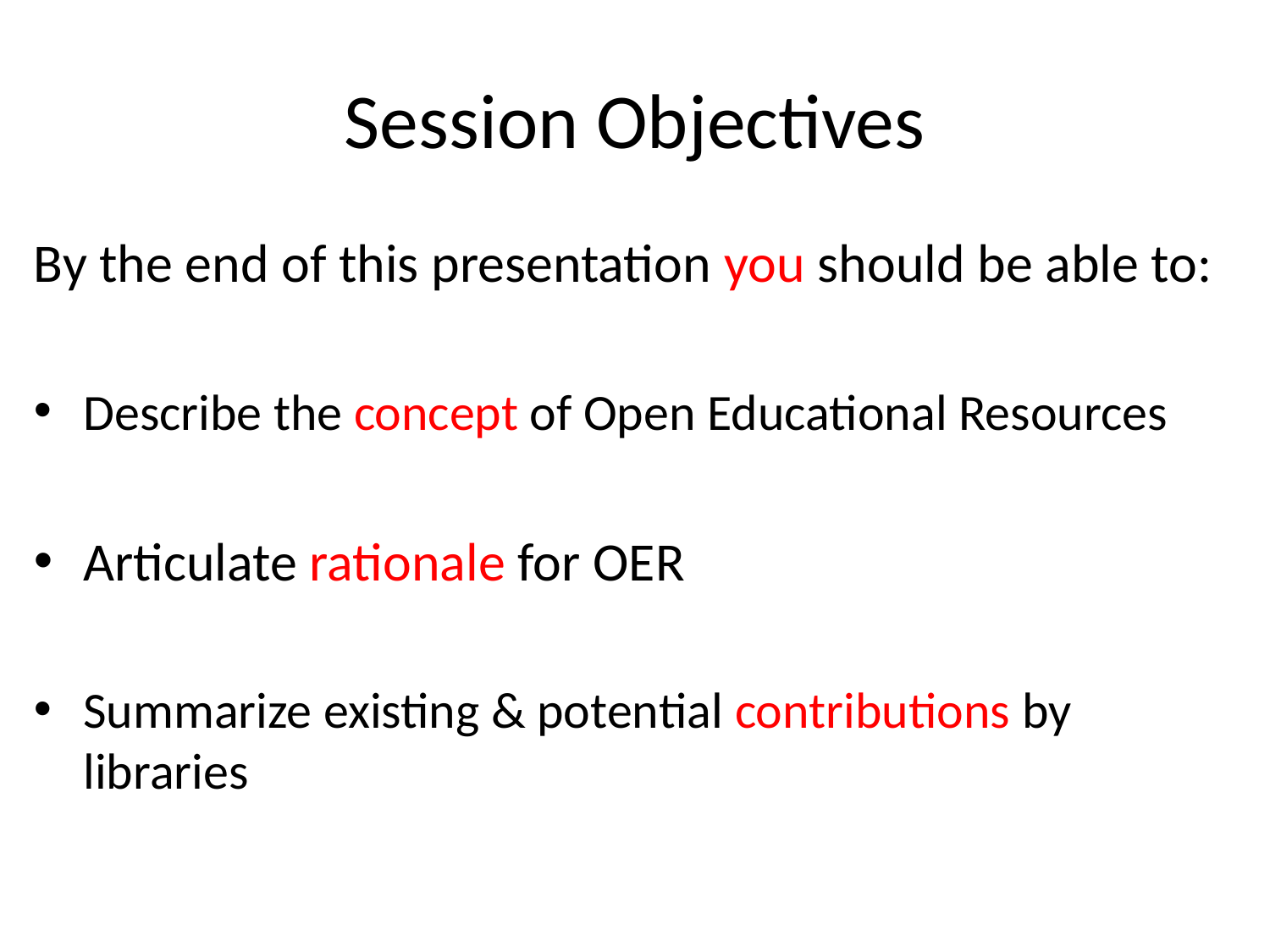

# Session Objectives
By the end of this presentation you should be able to:

Describe the concept of Open Educational Resources

Articulate rationale for OER

Summarize existing & potential contributions by libraries